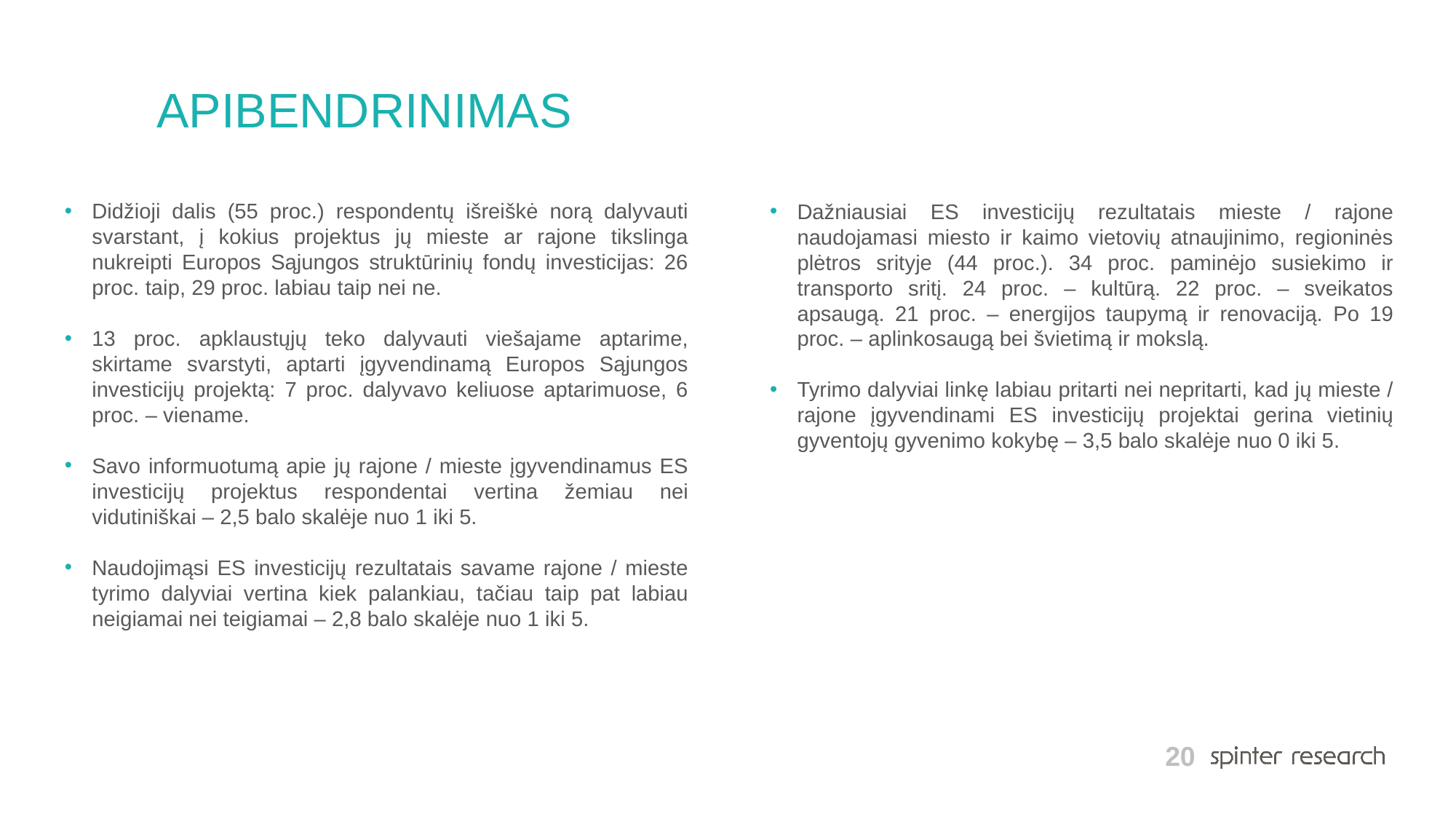

# APIBENDRINIMAS
Didžioji dalis (55 proc.) respondentų išreiškė norą dalyvauti svarstant, į kokius projektus jų mieste ar rajone tikslinga nukreipti Europos Sąjungos struktūrinių fondų investicijas: 26 proc. taip, 29 proc. labiau taip nei ne.

13 proc. apklaustųjų teko dalyvauti viešajame aptarime, skirtame svarstyti, aptarti įgyvendinamą Europos Sąjungos investicijų projektą: 7 proc. dalyvavo keliuose aptarimuose, 6 proc. – viename.

Savo informuotumą apie jų rajone / mieste įgyvendinamus ES investicijų projektus respondentai vertina žemiau nei vidutiniškai – 2,5 balo skalėje nuo 1 iki 5.

Naudojimąsi ES investicijų rezultatais savame rajone / mieste tyrimo dalyviai vertina kiek palankiau, tačiau taip pat labiau neigiamai nei teigiamai – 2,8 balo skalėje nuo 1 iki 5.
Dažniausiai ES investicijų rezultatais mieste / rajone naudojamasi miesto ir kaimo vietovių atnaujinimo, regioninės plėtros srityje (44 proc.). 34 proc. paminėjo susiekimo ir transporto sritį. 24 proc. – kultūrą. 22 proc. – sveikatos apsaugą. 21 proc. – energijos taupymą ir renovaciją. Po 19 proc. – aplinkosaugą bei švietimą ir mokslą.

Tyrimo dalyviai linkę labiau pritarti nei nepritarti, kad jų mieste / rajone įgyvendinami ES investicijų projektai gerina vietinių gyventojų gyvenimo kokybę – 3,5 balo skalėje nuo 0 iki 5.